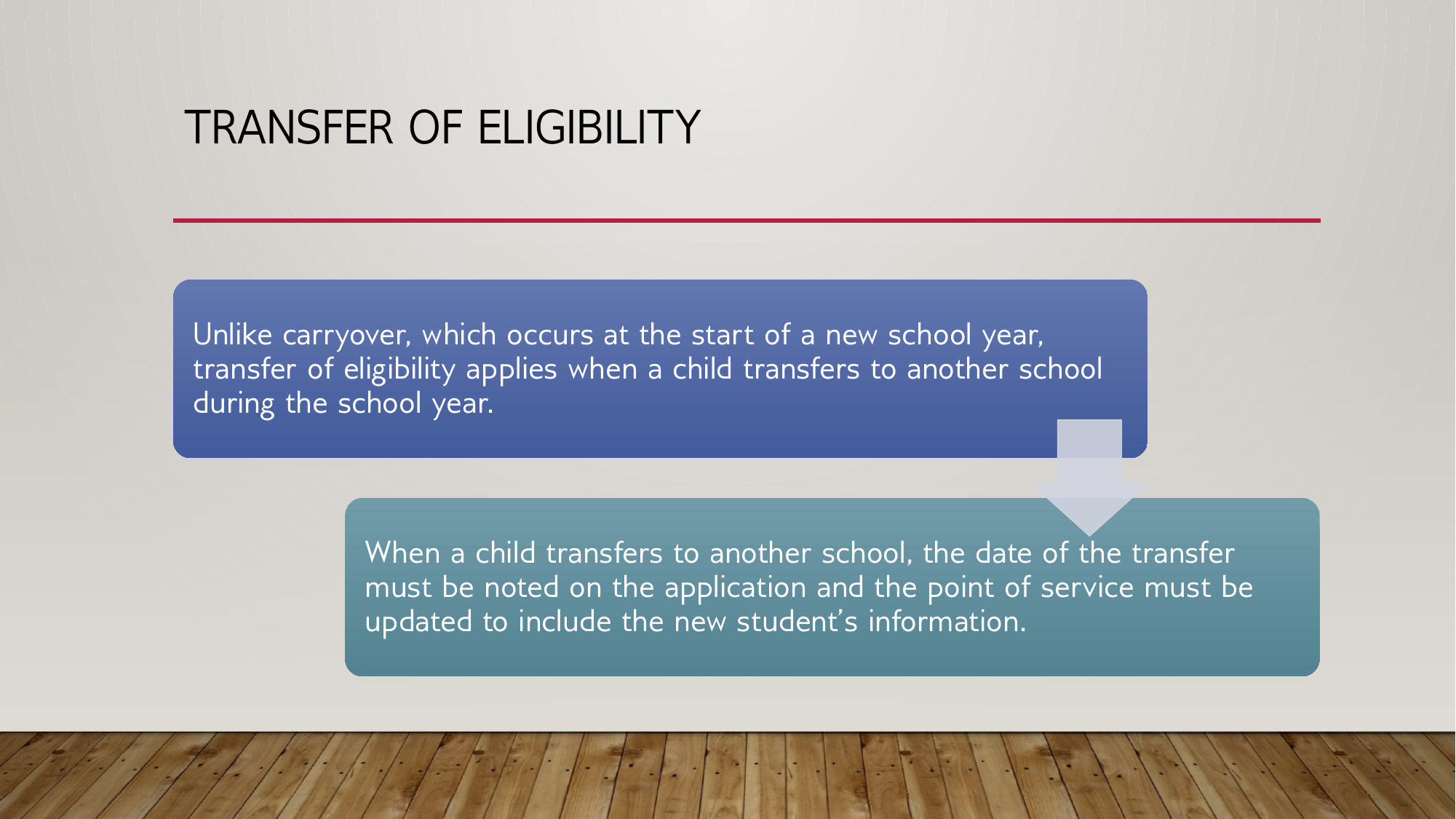

# Transfer of Eligibility
Unlike carryover, which occurs at the start of a new school year, transfer of eligibility applies when a child transfers to another school during the school year.
When a child transfers to another school, the date of the transfer must be noted on the application and the point of service must be updated to include the new student’s information.